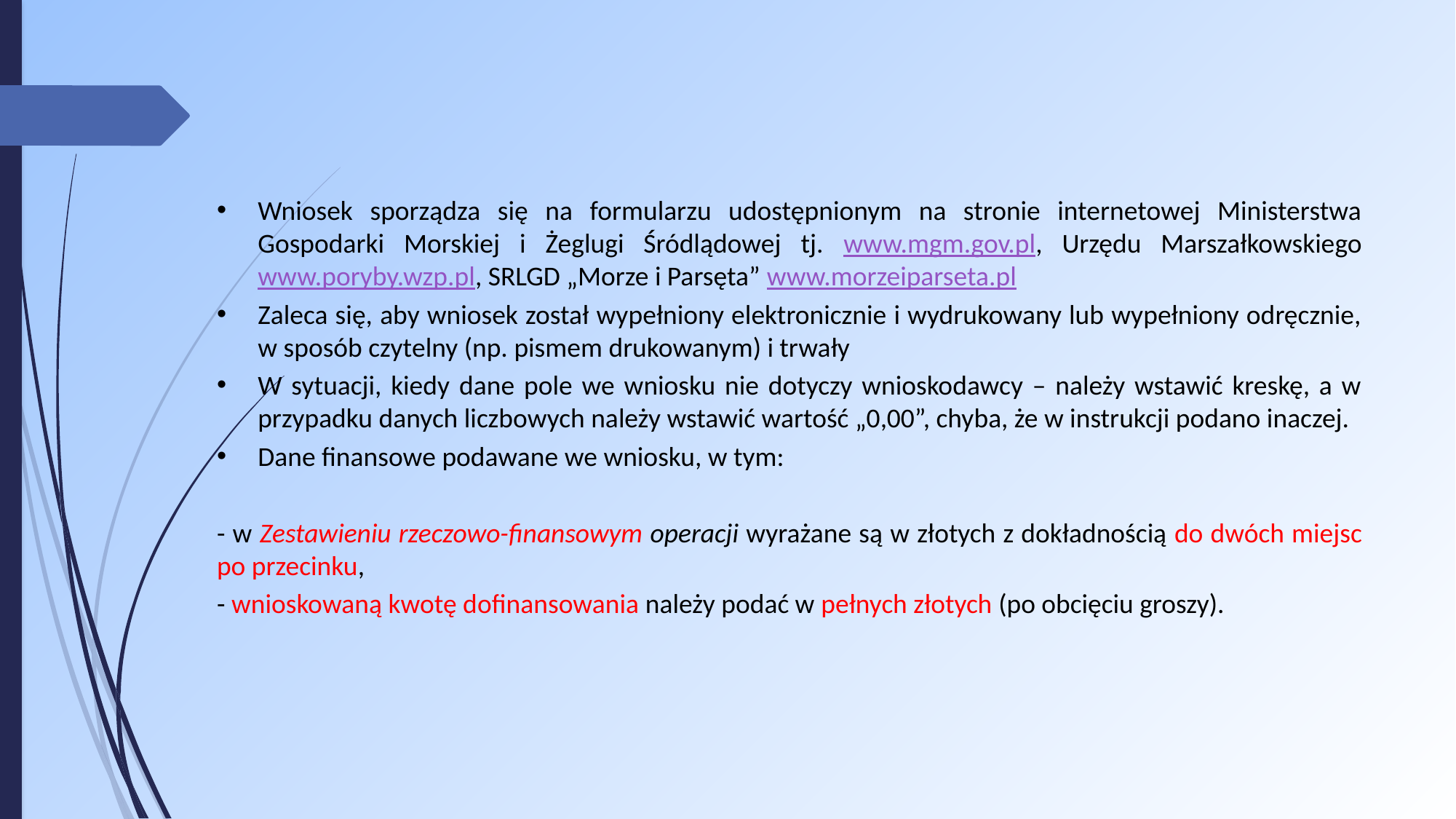

Wniosek sporządza się na formularzu udostępnionym na stronie internetowej Ministerstwa Gospodarki Morskiej i Żeglugi Śródlądowej tj. www.mgm.gov.pl, Urzędu Marszałkowskiego www.poryby.wzp.pl, SRLGD „Morze i Parsęta” www.morzeiparseta.pl
Zaleca się, aby wniosek został wypełniony elektronicznie i wydrukowany lub wypełniony odręcznie, w sposób czytelny (np. pismem drukowanym) i trwały
W sytuacji, kiedy dane pole we wniosku nie dotyczy wnioskodawcy – należy wstawić kreskę, a w przypadku danych liczbowych należy wstawić wartość „0,00”, chyba, że w instrukcji podano inaczej.
Dane finansowe podawane we wniosku, w tym:

- w Zestawieniu rzeczowo-finansowym operacji wyrażane są w złotych z dokładnością do dwóch miejsc po przecinku,
- wnioskowaną kwotę dofinansowania należy podać w pełnych złotych (po obcięciu groszy).